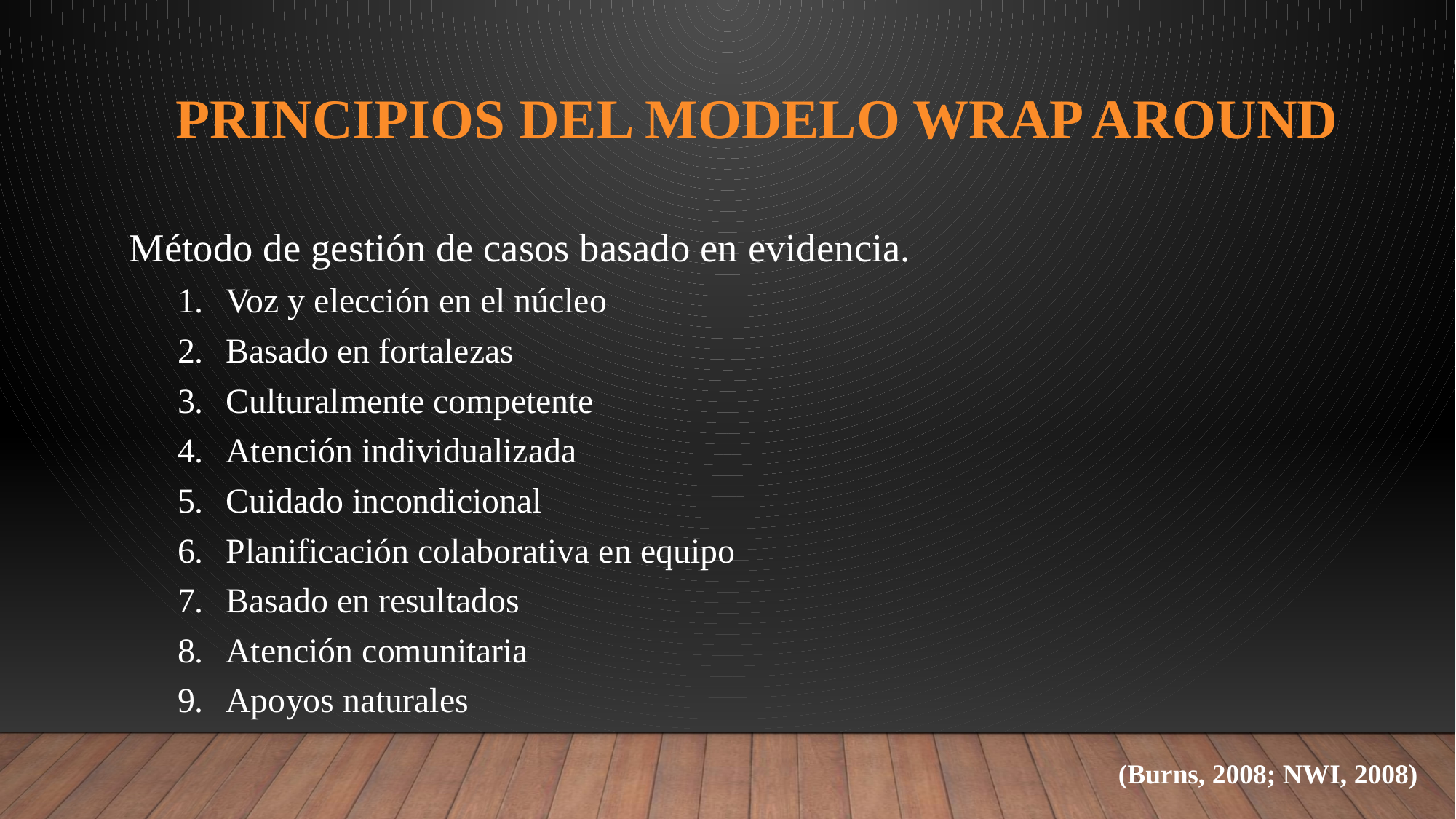

# Principios del MODELo WRAP AROUND
Método de gestión de casos basado en evidencia.
Voz y elección en el núcleo
Basado en fortalezas
Culturalmente competente
Atención individualizada
Cuidado incondicional
Planificación colaborativa en equipo
Basado en resultados
Atención comunitaria
Apoyos naturales

(Burns, 2008; NWI, 2008)